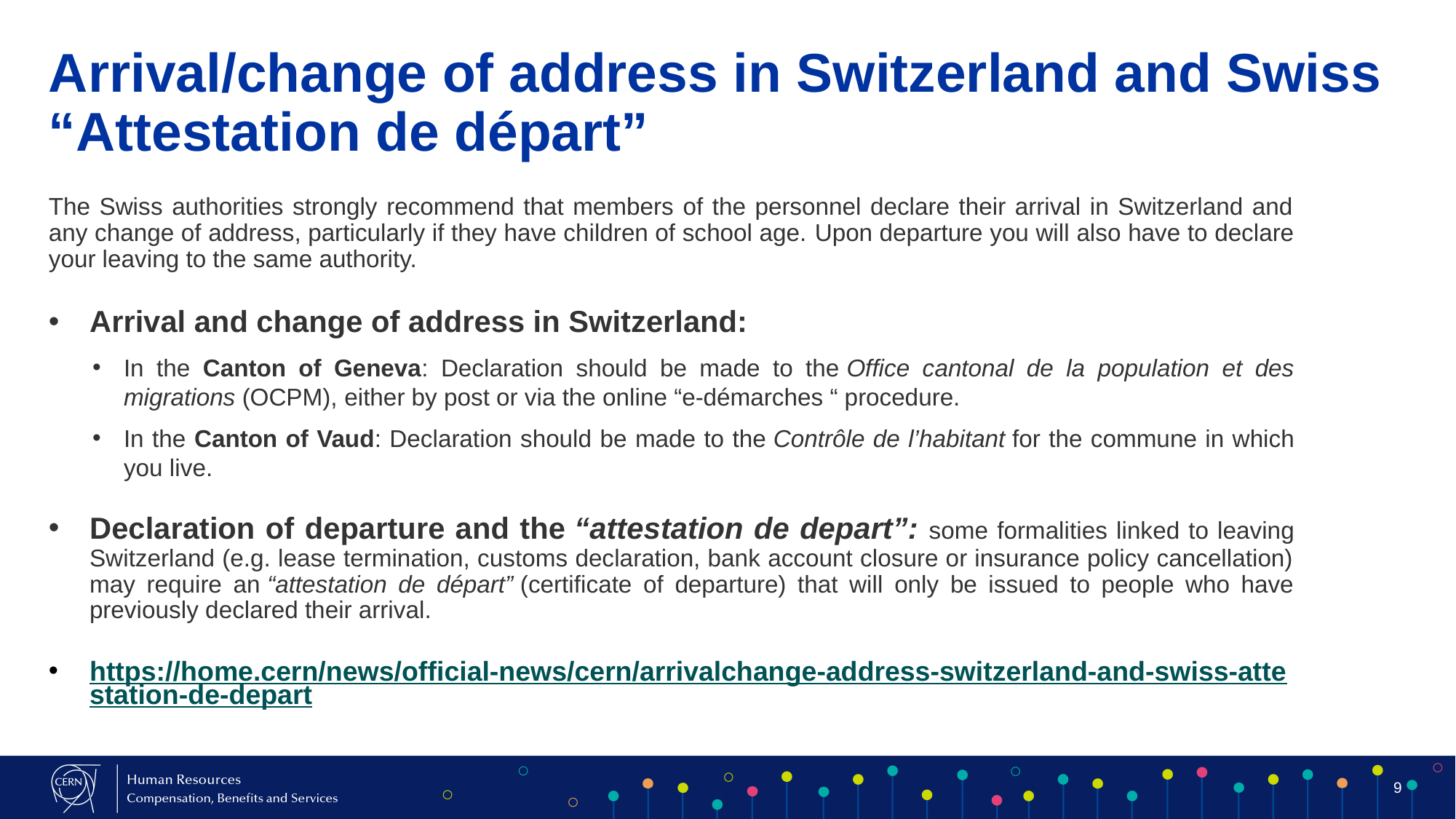

# Arrival/change of address in Switzerland and Swiss “Attestation de départ”
The Swiss authorities strongly recommend that members of the personnel declare their arrival in Switzerland and any change of address, particularly if they have children of school age. Upon departure you will also have to declare your leaving to the same authority.
Arrival and change of address in Switzerland:
In the Canton of Geneva: Declaration should be made to the Office cantonal de la population et des migrations (OCPM), either by post or via the online “e-démarches “ procedure.
In the Canton of Vaud: Declaration should be made to the Contrôle de l’habitant for the commune in which you live.
Declaration of departure and the “attestation de depart”: some formalities linked to leaving Switzerland (e.g. lease termination, customs declaration, bank account closure or insurance policy cancellation) may require an “attestation de départ” (certificate of departure) that will only be issued to people who have previously declared their arrival.
https://home.cern/news/official-news/cern/arrivalchange-address-switzerland-and-swiss-attestation-de-depart

9